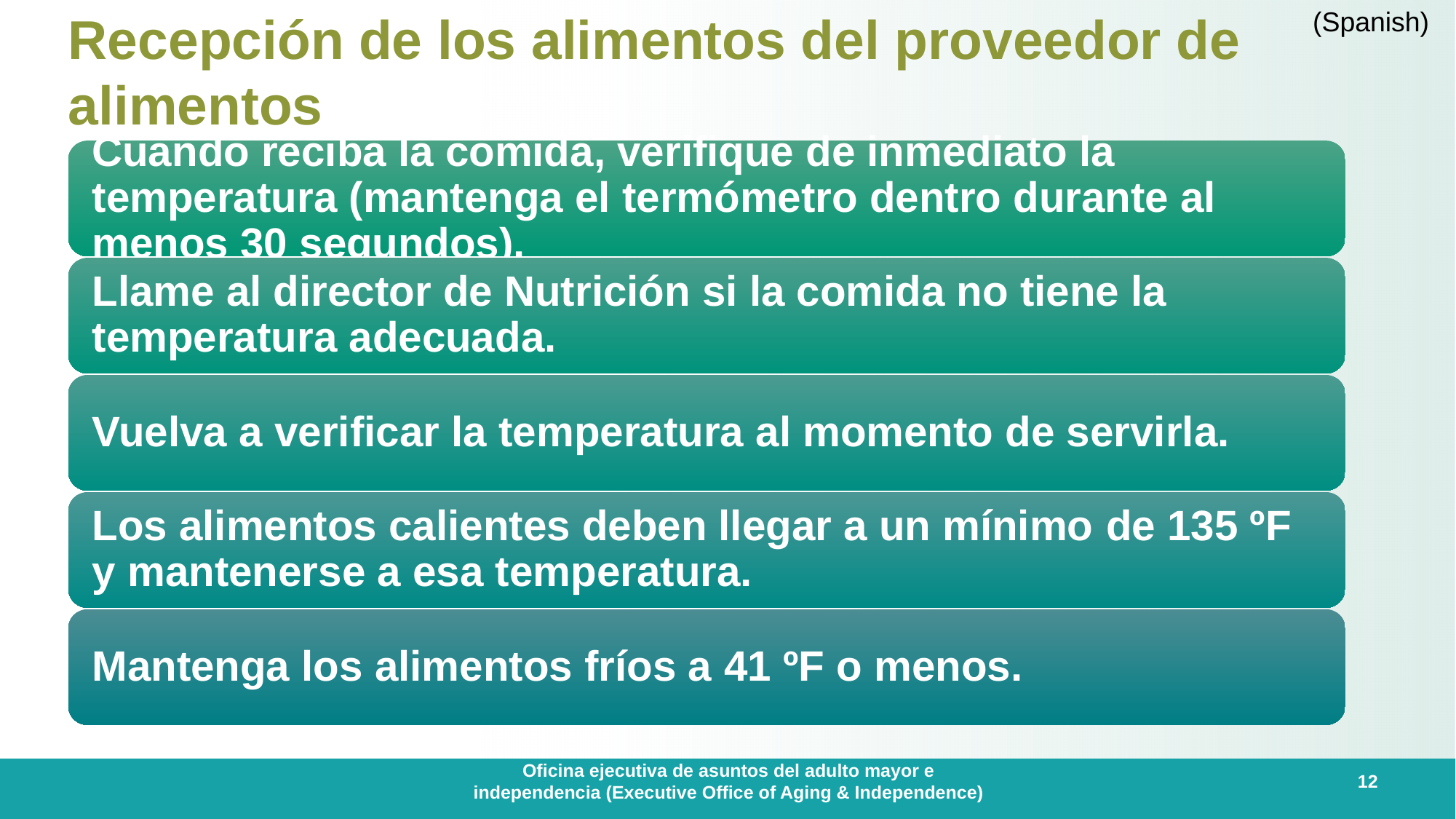

# Recepción de los alimentos del proveedor de alimentos
Cuando reciba la comida, verifique de inmediato la temperatura (mantenga el termómetro dentro durante al menos 30 segundos).
Llame al director de Nutrición si la comida no tiene la temperatura adecuada.
Vuelva a verificar la temperatura al momento de servirla.
Los alimentos calientes deben llegar a un mínimo de 135 ºF y mantenerse a esa temperatura.
Mantenga los alimentos fríos a 41 ºF o menos.